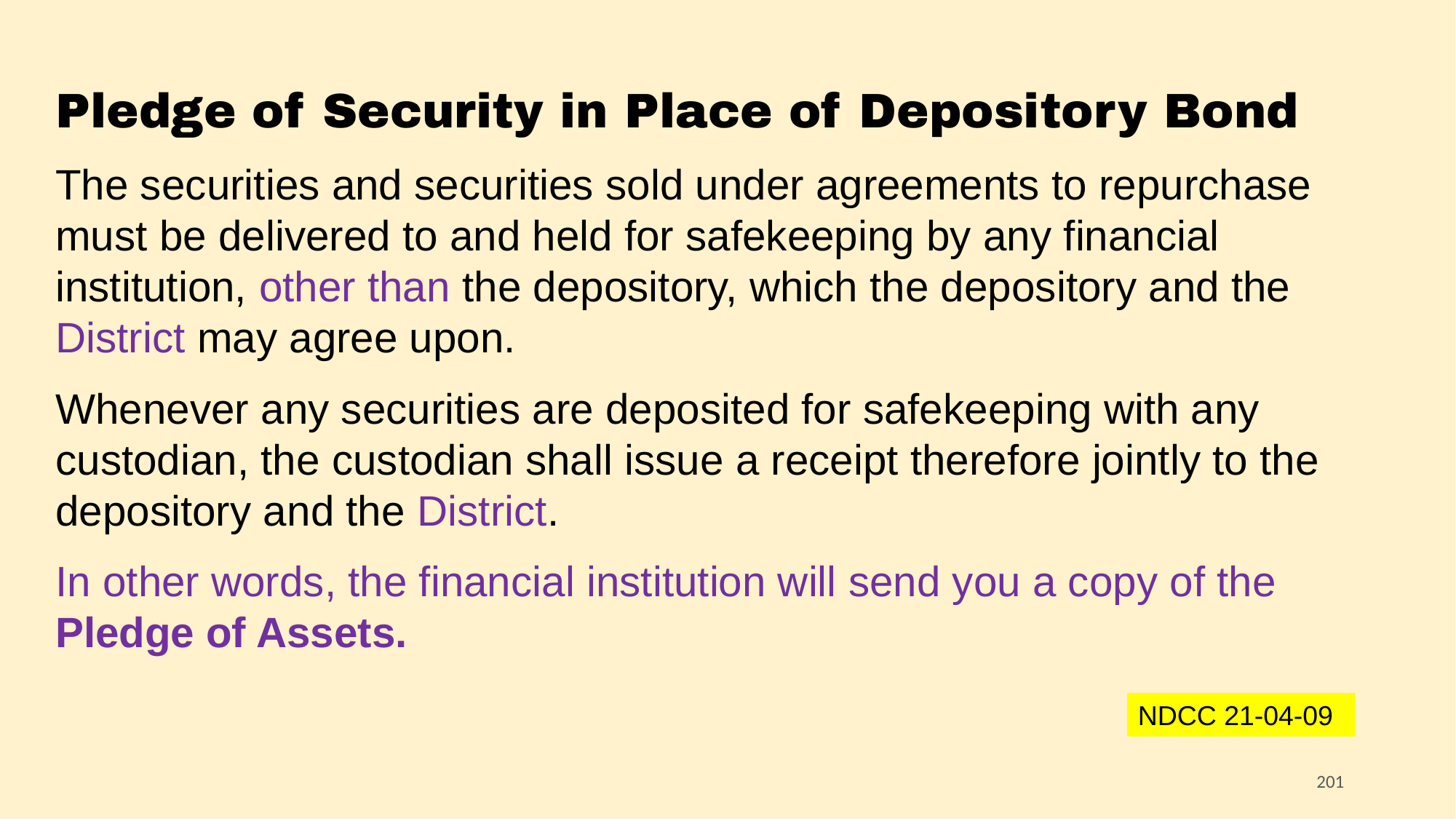

Pledge of Security in Place of Depository Bond

The securities and securities sold under agreements to repurchase must be delivered to and held for safekeeping by any financial institution, other than the depository, which the depository and the District may agree upon.

Whenever any securities are deposited for safekeeping with any custodian, the custodian shall issue a receipt therefore jointly to the depository and the District.

In other words, the financial institution will send you a copy of the Pledge of Assets.

NDCC 21-04-09
201